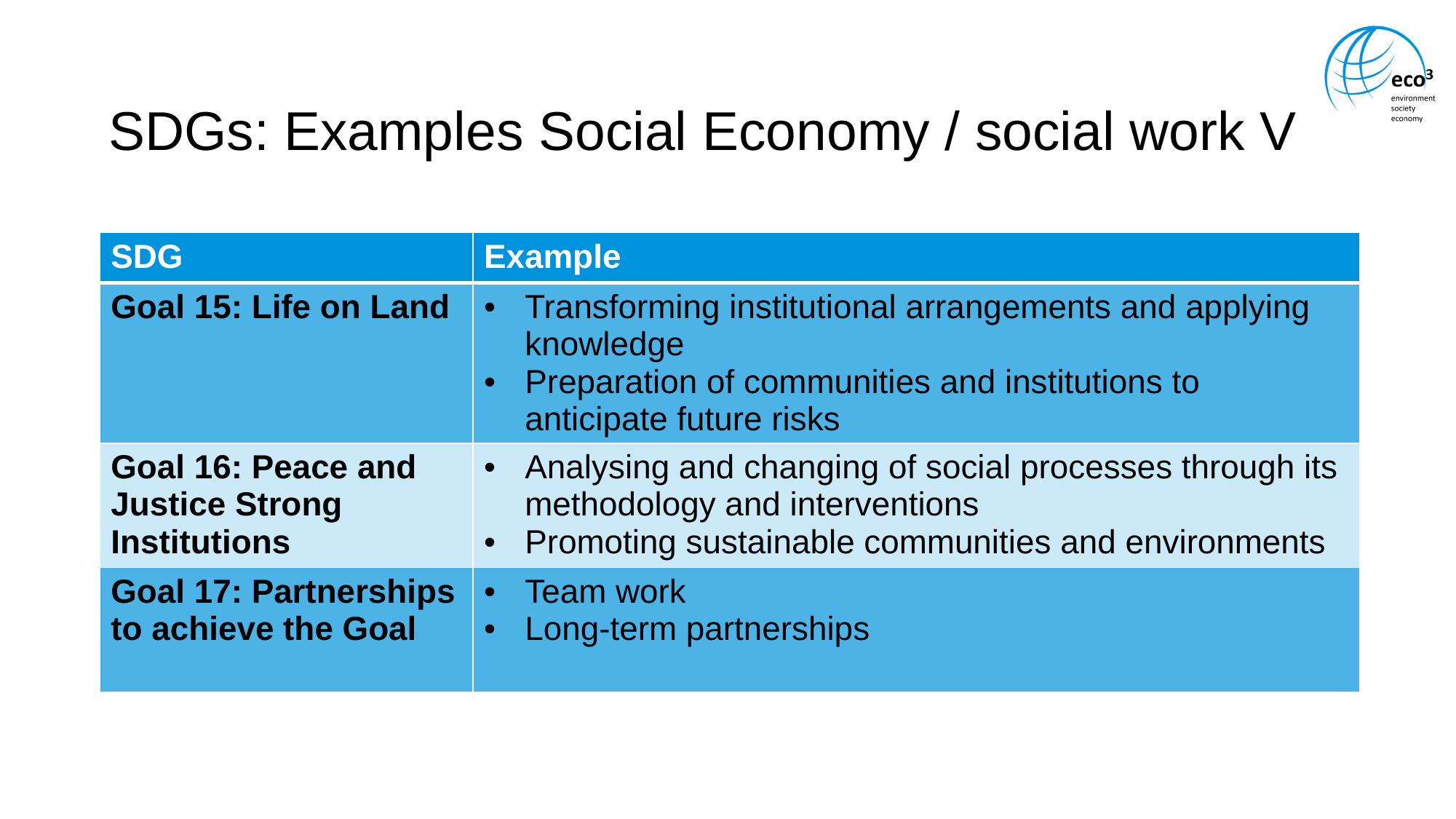

# SDGs: Examples Social Economy / social work V

| SDG | Example |
| --- | --- |
| Goal 15: Life on Land | Transforming institutional arrangements and applying knowledge Preparation of communities and institutions to anticipate future risks |
| Goal 16: Peace and Justice Strong Institutions | Analysing and changing of social processes through its methodology and interventions Promoting sustainable communities and environments |
| Goal 17: Partnerships to achieve the Goal | Team work Long-term partnerships |